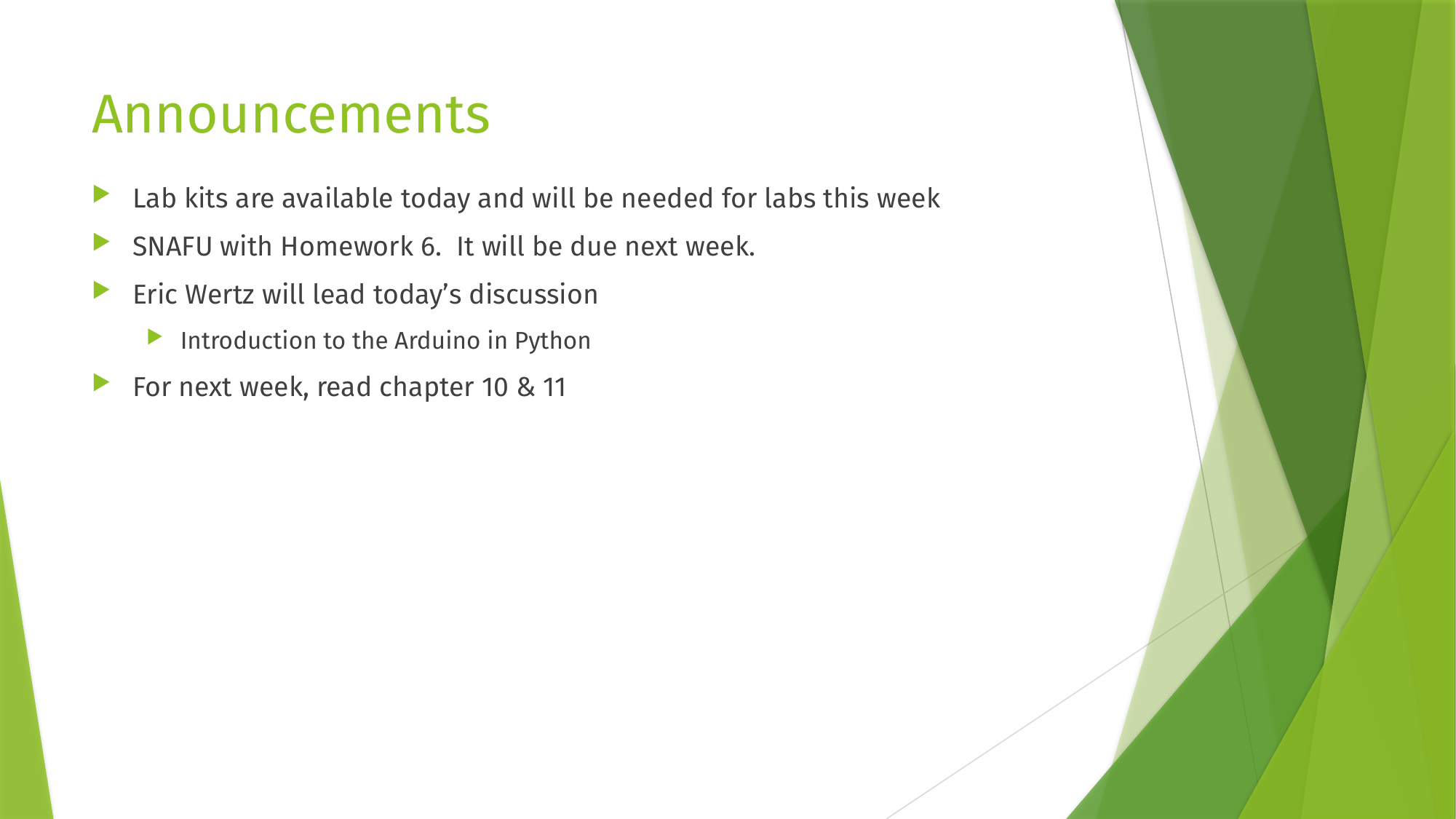

# Announcements
Lab kits are available today and will be needed for labs this week
SNAFU with Homework 6.  It will be due next week.
Eric Wertz will lead today’s discussion
Introduction to the Arduino in Python
For next week, read chapter 10 & 11